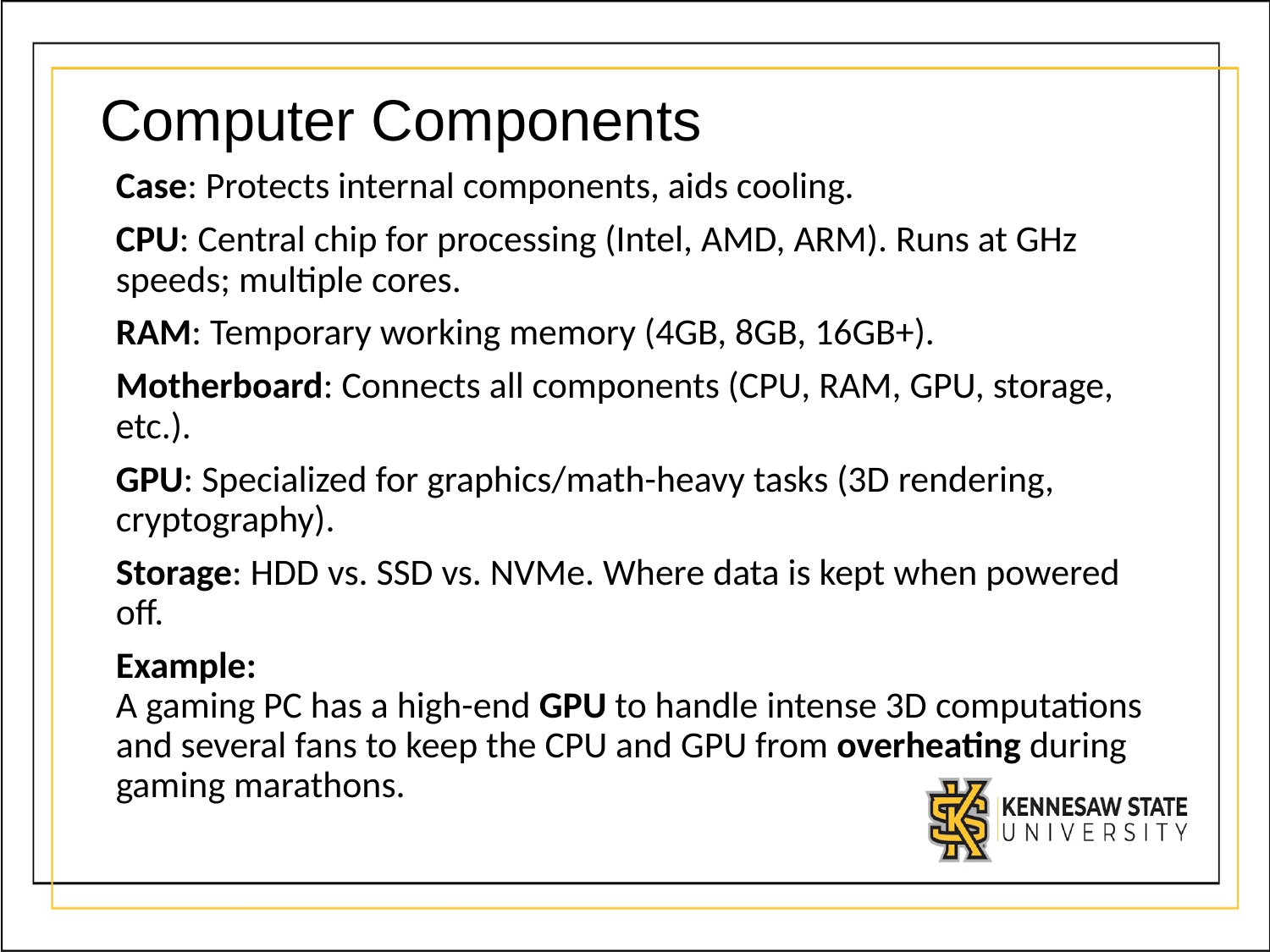

# Computer Components
Case: Protects internal components, aids cooling.
CPU: Central chip for processing (Intel, AMD, ARM). Runs at GHz speeds; multiple cores.
RAM: Temporary working memory (4GB, 8GB, 16GB+).
Motherboard: Connects all components (CPU, RAM, GPU, storage, etc.).
GPU: Specialized for graphics/math-heavy tasks (3D rendering, cryptography).
Storage: HDD vs. SSD vs. NVMe. Where data is kept when powered off.
Example:
A gaming PC has a high-end GPU to handle intense 3D computations and several fans to keep the CPU and GPU from overheating during gaming marathons.